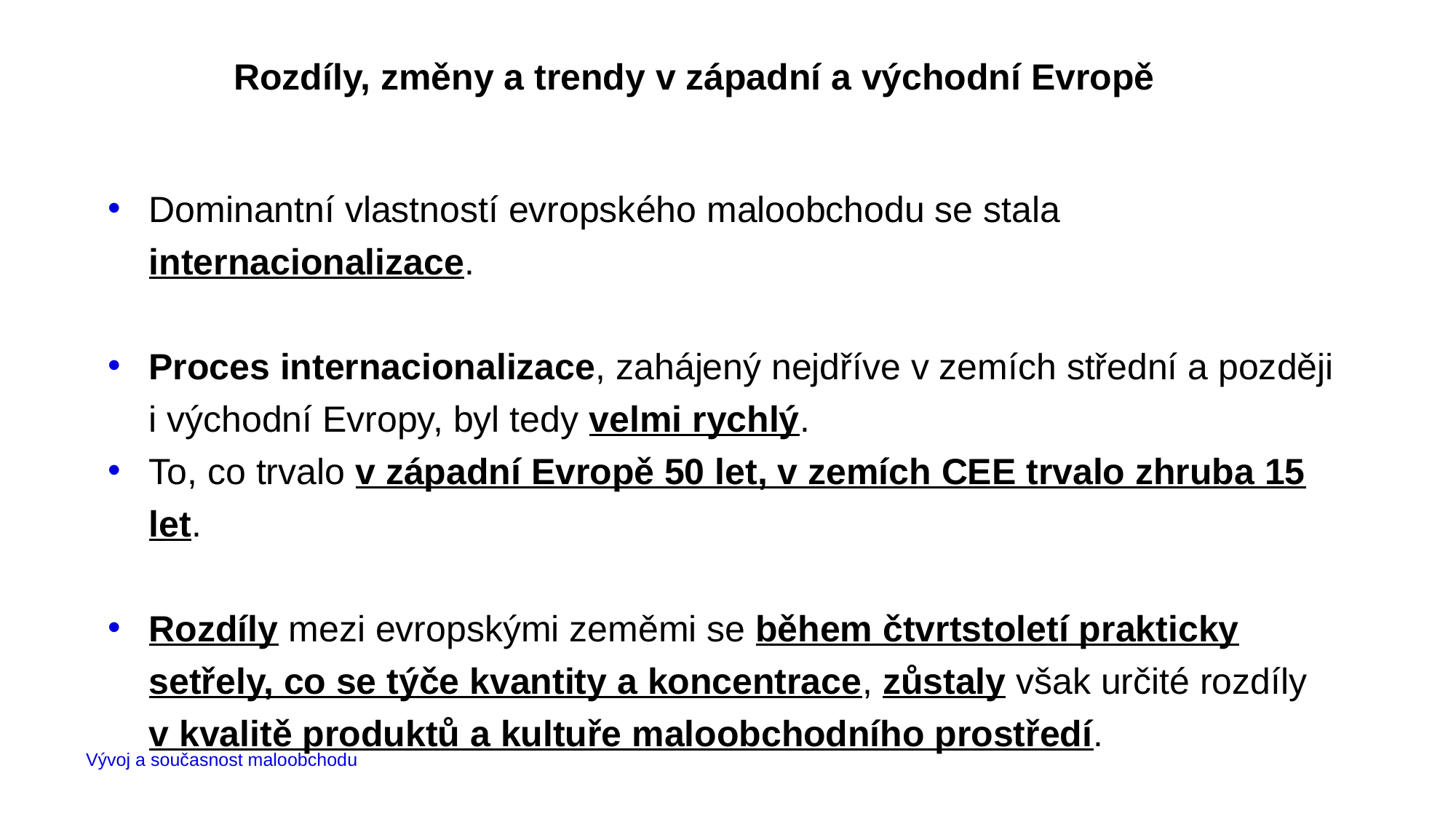

# Rozdíly, změny a trendy v západní a východní Evropě
Dominantní vlastností evropského maloobchodu se stala internacionalizace.

Proces internacionalizace, zahájený nejdříve v zemích střední a později i východní Evropy, byl tedy velmi rychlý.
To, co trvalo v západní Evropě 50 let, v zemích CEE trvalo zhruba 15 let.

Rozdíly mezi evropskými zeměmi se během čtvrtstoletí prakticky setřely, co se týče kvantity a koncentrace, zůstaly však určité rozdíly v kvalitě produktů a kultuře maloobchodního prostředí.

Vývoj a současnost maloobchodu